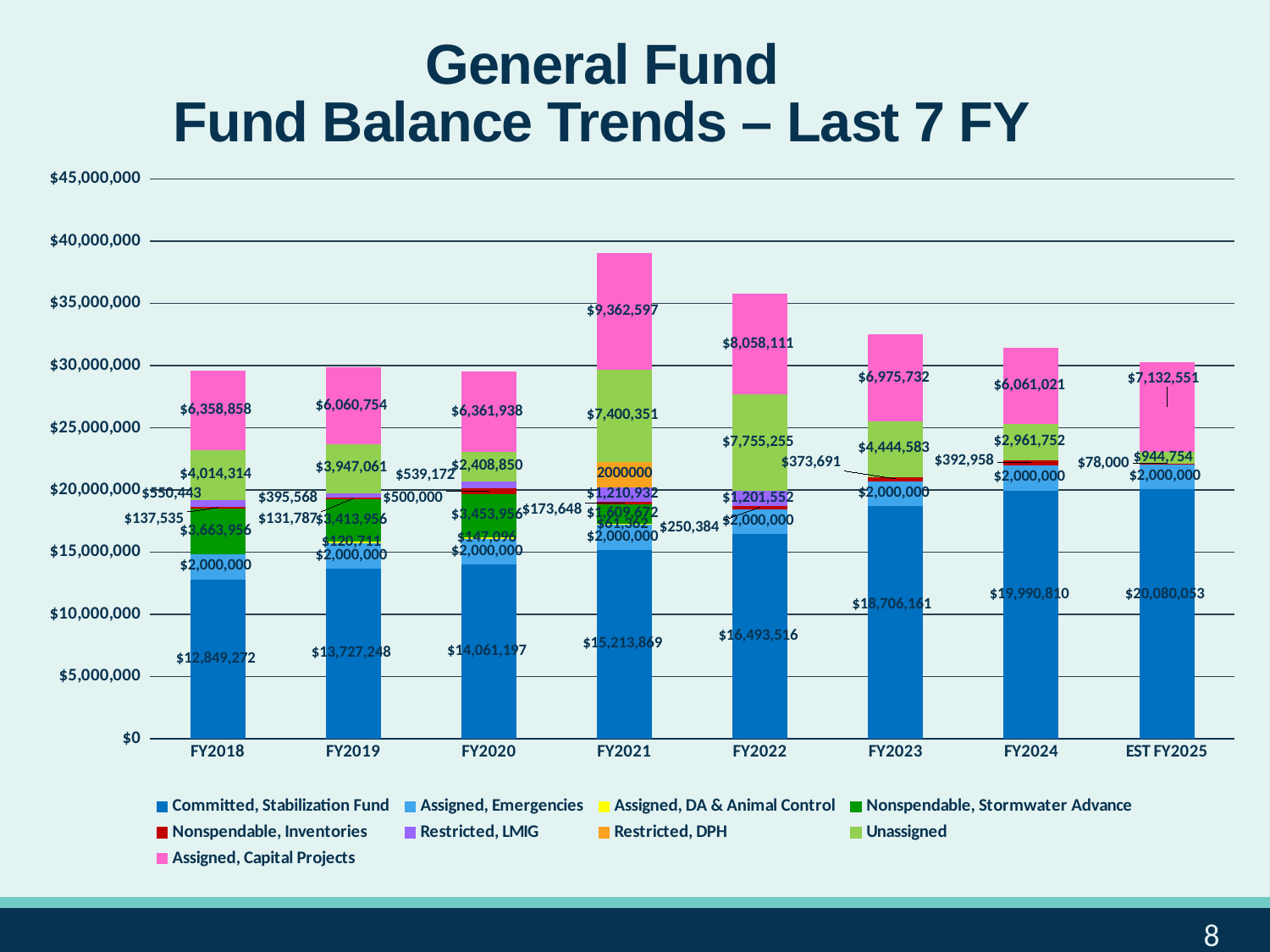

# General Fund Fund Balance Trends – Last 7 FY

### Chart

| Category | Committed, Stabilization Fund | Assigned, Emergencies | Assigned, DA & Animal Control | Nonspendable, Stormwater Advance | Nonspendable, Inventories | Restricted, LMIG | Restricted, DPH | Unassigned | Assigned, Capital Projects |
|---|---|---|---|---|---|---|---|---|---|
| FY2018 | 12849272.0 | 2000000.0 | None | 3663956.0 | 137535.0 | 550443.0 | None | 4014314.0 | 6358858.0 |
| FY2019 | 13727248.0 | 2000000.0 | 120711.0 | 3413956.0 | 131787.0 | 395568.0 | None | 3947061.0 | 6060754.0 |
| FY2020 | 14061197.0 | 2000000.0 | 147096.0 | 3453956.0 | 500000.0 | 539172.0 | None | 2408850.0 | 6361938.0 |
| FY2021 | 15213869.0 | 2000000.0 | 61362.0 | 1609672.0 | 173648.0 | 1210932.0 | 2000000.0 | 7400351.0 | 9362597.0 |
| FY2022 | 16493516.0 | 2000000.0 | 0.0 | 0.0 | 250384.0 | 1201552.0 | 0.0 | 7755255.0 | 8058111.0 |
| FY2023 | 18706161.0 | 2000000.0 | 0.0 | 0.0 | 373691.0 | 0.0 | 0.0 | 4444583.0 | 6975732.0 |
| FY2024 | 19990810.0 | 2000000.0 | 0.0 | 0.0 | 392958.0 | 0.0 | 0.0 | 2961752.0 | 6061021.0 |
| EST FY2025 | 20080053.0 | 2000000.0 | 0.0 | 0.0 | 78000.0 | 0.0 | 0.0 | 944754.0 | 7132551.0 |
8